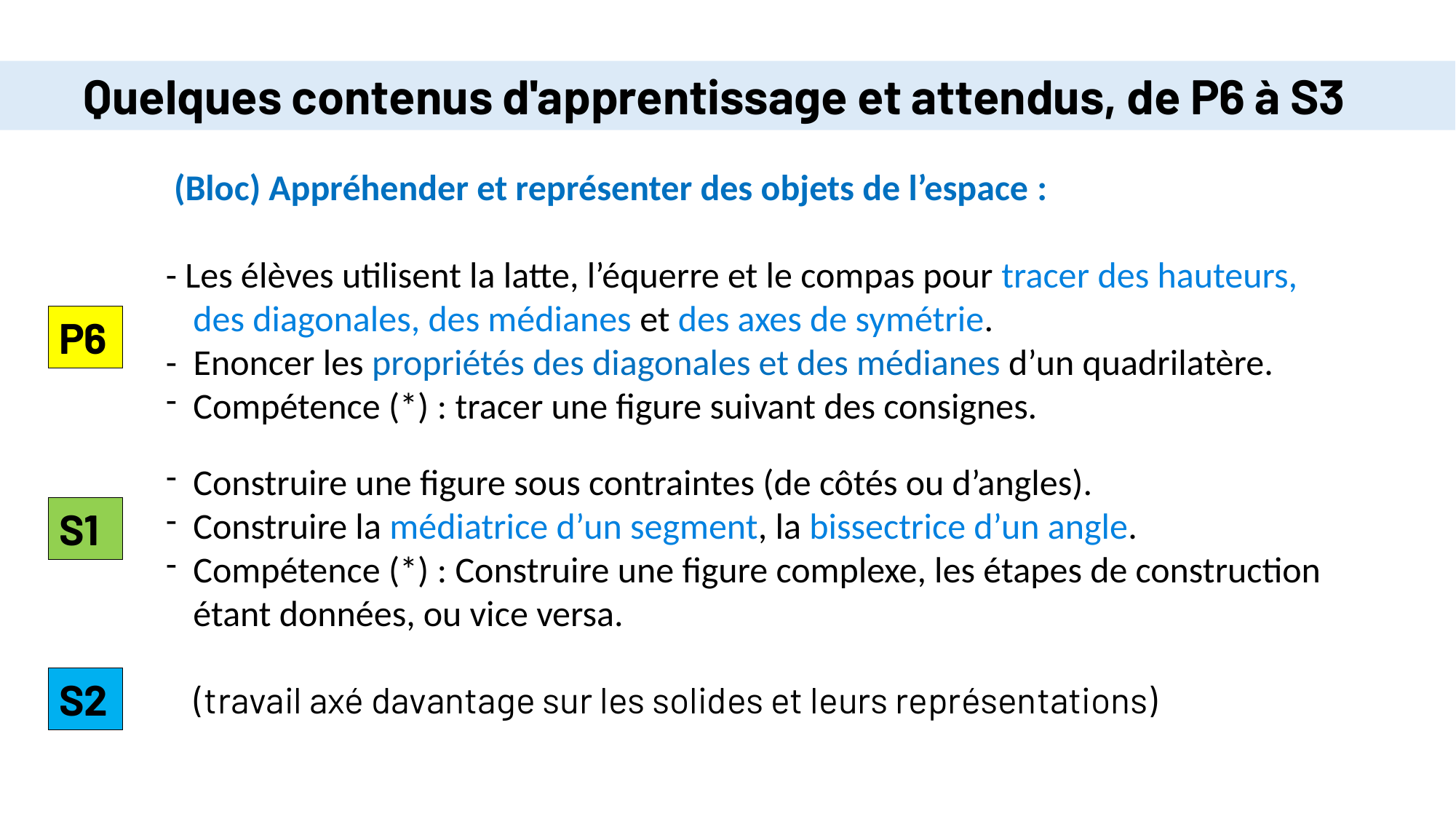

Quelques contenus d'apprentissage et attendus, de P6 à S3
 (Bloc) Appréhender et représenter des objets de l’espace :

- Les élèves utilisent la latte, l’équerre et le compas pour tracer des hauteurs, des diagonales, des médianes et des axes de symétrie.
-  Enoncer les propriétés des diagonales et des médianes d’un quadrilatère.
Compétence (*) : tracer une figure suivant des consignes.

Construire une figure sous contraintes (de côtés ou d’angles).
Construire la médiatrice d’un segment, la bissectrice d’un angle.
Compétence (*) : Construire une figure complexe, les étapes de construction étant données, ou vice versa.

    (travail axé davantage sur les solides et leurs représentations)

P6
S1
S2